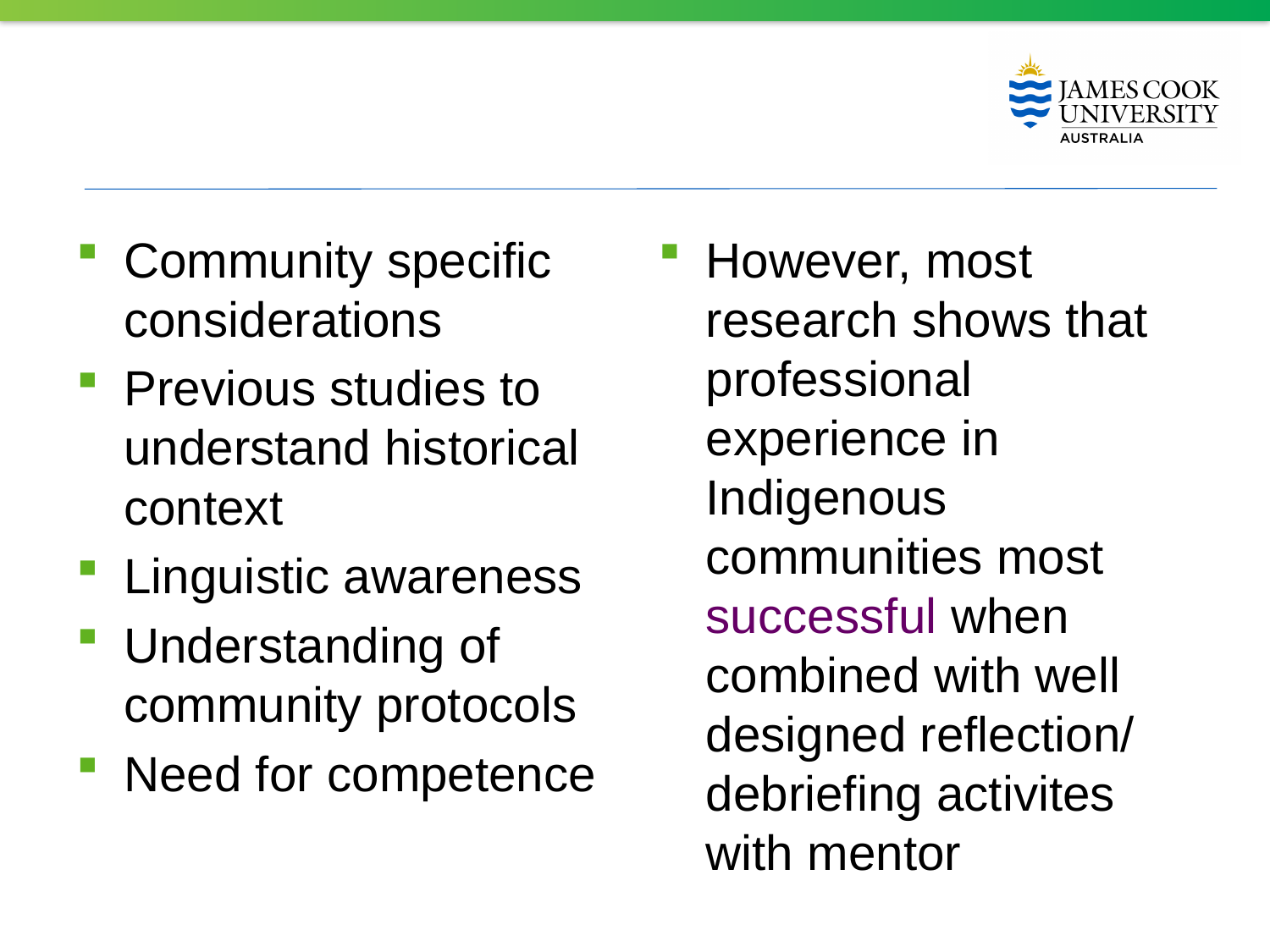

#
Community specific considerations
Previous studies to understand historical context
Linguistic awareness
Understanding of community protocols
Need for competence

However, most research shows that professional experience in Indigenous communities most successful when combined with well designed reflection/ debriefing activites with mentor